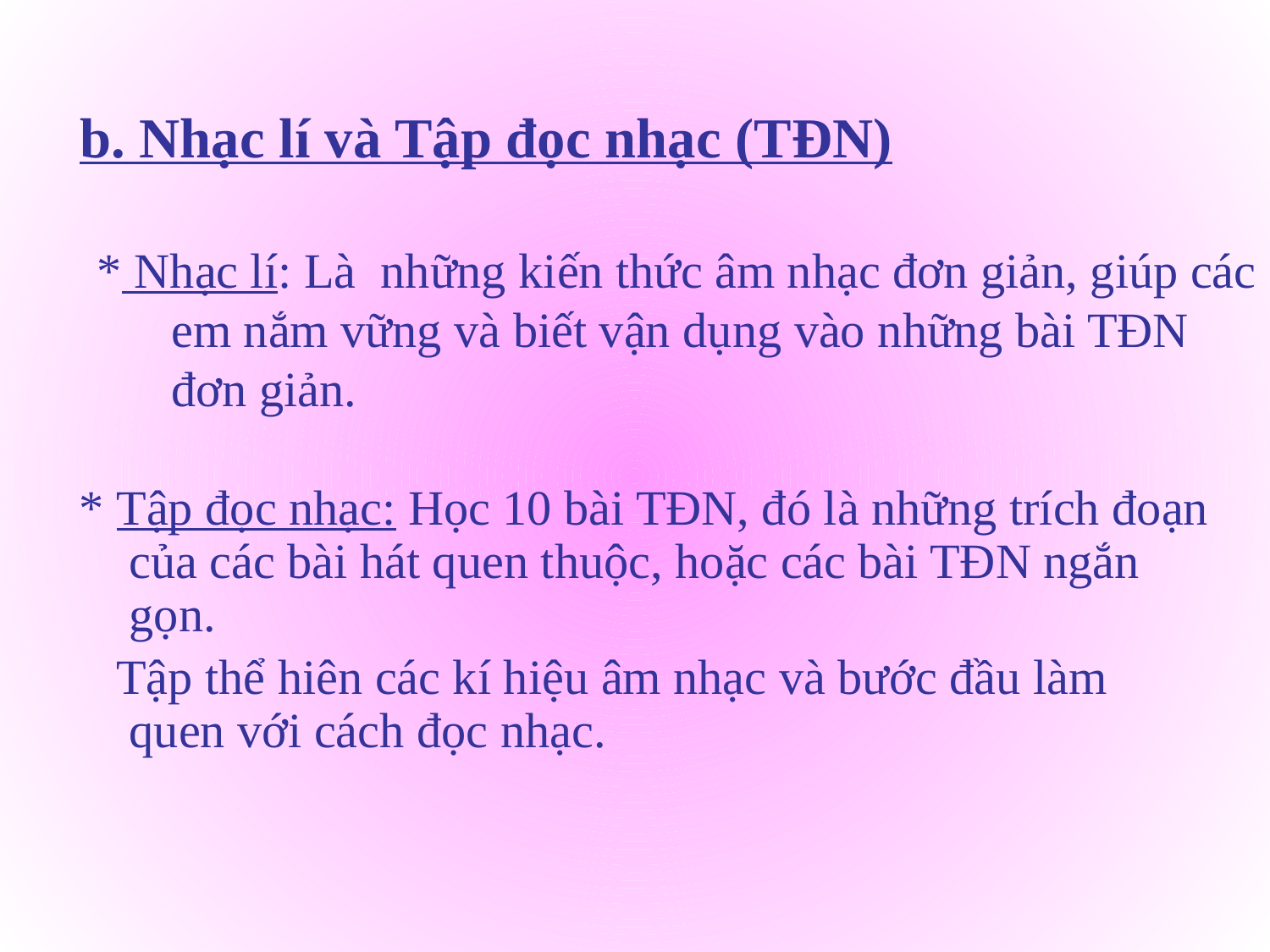

b. Nhạc lí và Tập đọc nhạc (TĐN)
* Nhạc lí: Là  những kiến thức âm nhạc đơn giản, giúp các em nắm vững và biết vận dụng vào những bài TĐN đơn giản.
  * Tập đọc nhạc: Học 10 bài TĐN, đó là những trích đoạn của các bài hát quen thuộc, hoặc các bài TĐN ngắn gọn.
     Tập thể hiên các kí hiệu âm nhạc và bước đầu làm quen với cách đọc nhạc.